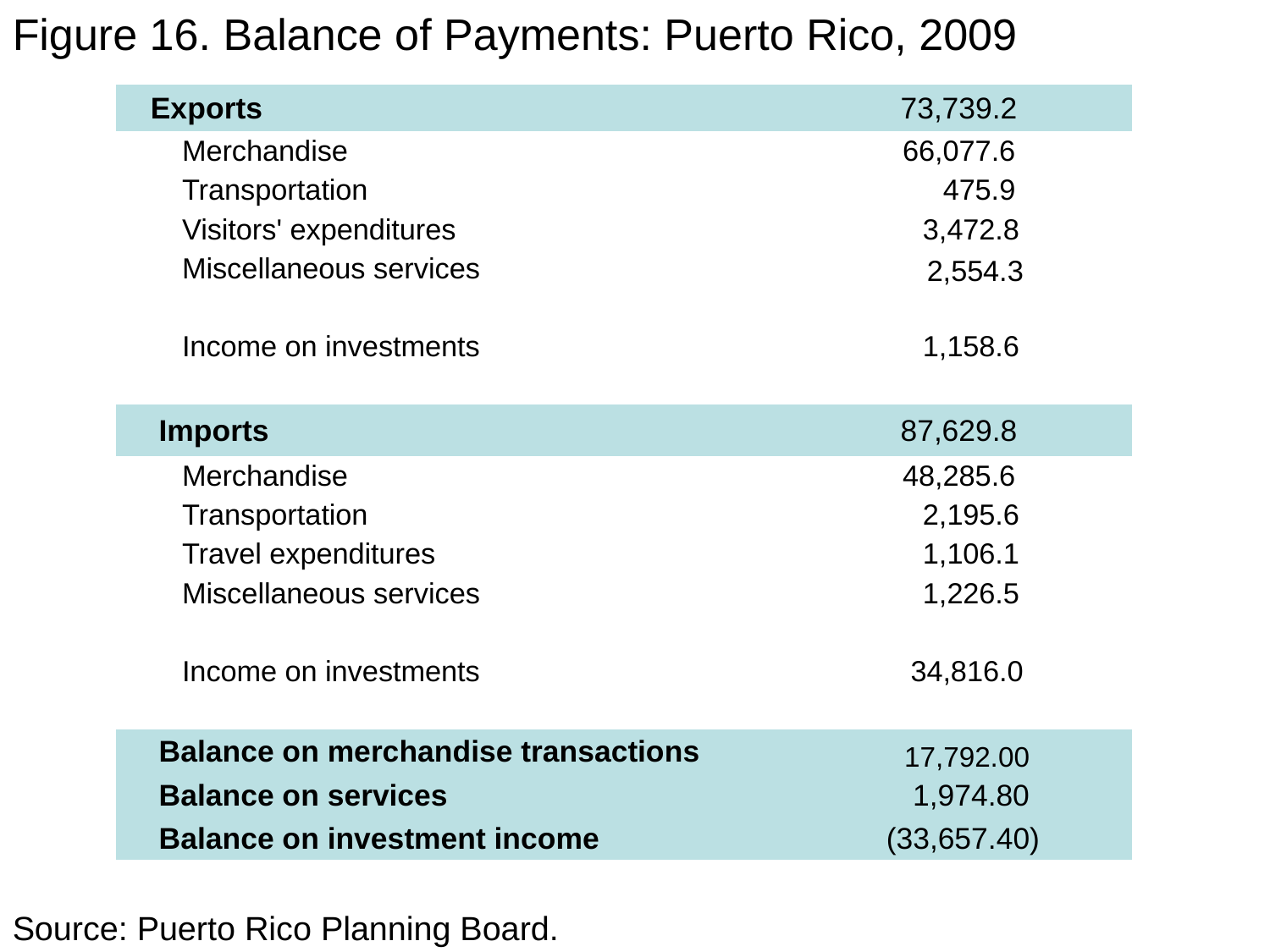

Figure 16. Balance of Payments: Puerto Rico, 2009
| Exports | 73,739.2 |
| --- | --- |
| Merchandise | 66,077.6 |
| Transportation | 475.9 |
| Visitors' expenditures | 3,472.8 |
| Miscellaneous services | 2,554.3 |
|  |  |
| Income on investments | 1,158.6 |
|  |  |
| Imports | 87,629.8 |
| Merchandise | 48,285.6 |
| Transportation | 2,195.6 |
| Travel expenditures | 1,106.1 |
| Miscellaneous services | 1,226.5 |
|  |  |
| Income on investments | 34,816.0 |
|  |  |
| Balance on merchandise transactions | 17,792.00 |
| Balance on services | 1,974.80 |
| Balance on investment income | (33,657.40) |
|  |  |
Source: Puerto Rico Planning Board.